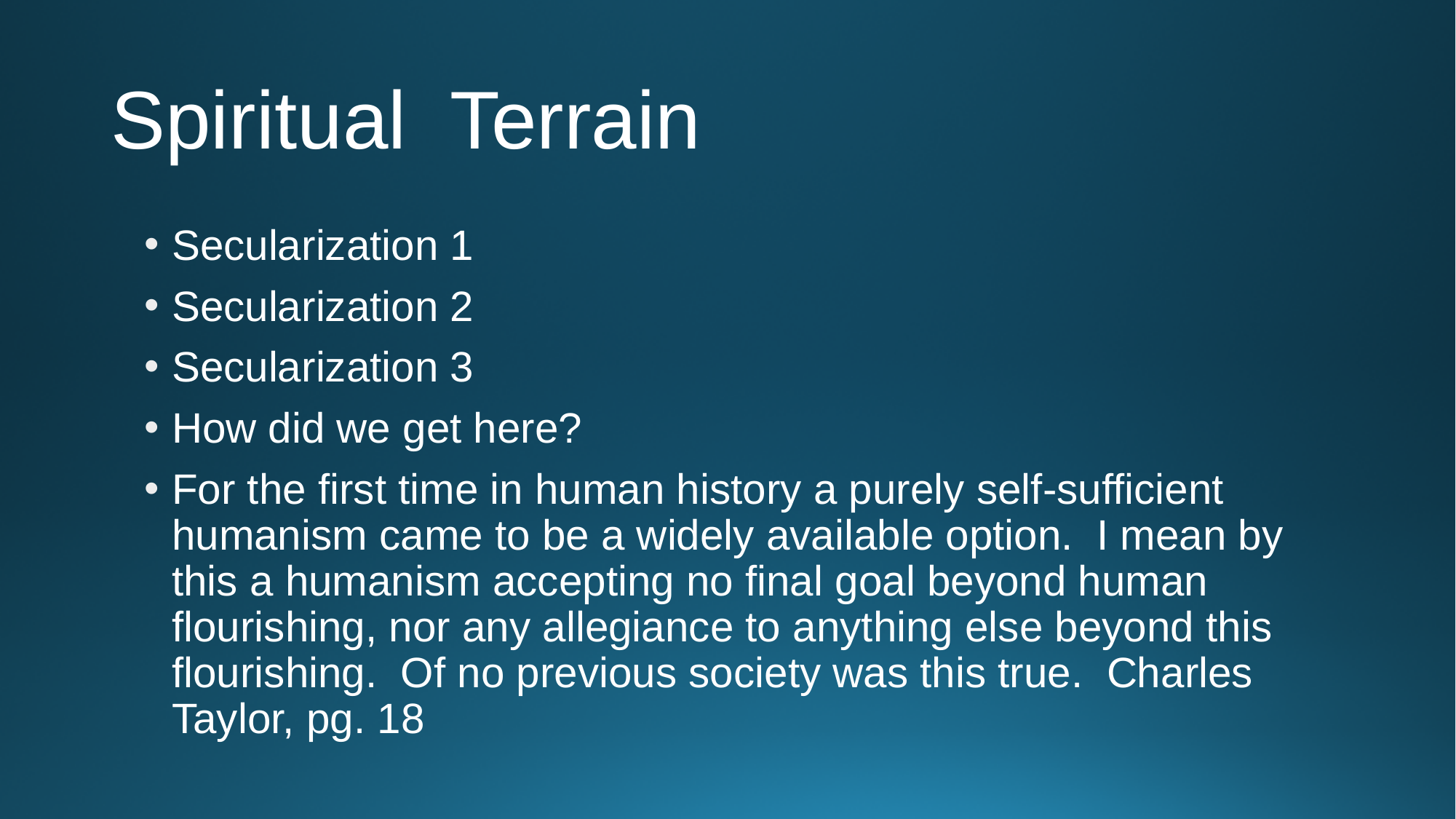

# Spiritual  Terrain
Secularization 1
Secularization 2
Secularization 3
How did we get here?
For the first time in human history a purely self-sufficient humanism came to be a widely available option.  I mean by this a humanism accepting no final goal beyond human flourishing, nor any allegiance to anything else beyond this flourishing.  Of no previous society was this true.  Charles Taylor, pg. 18